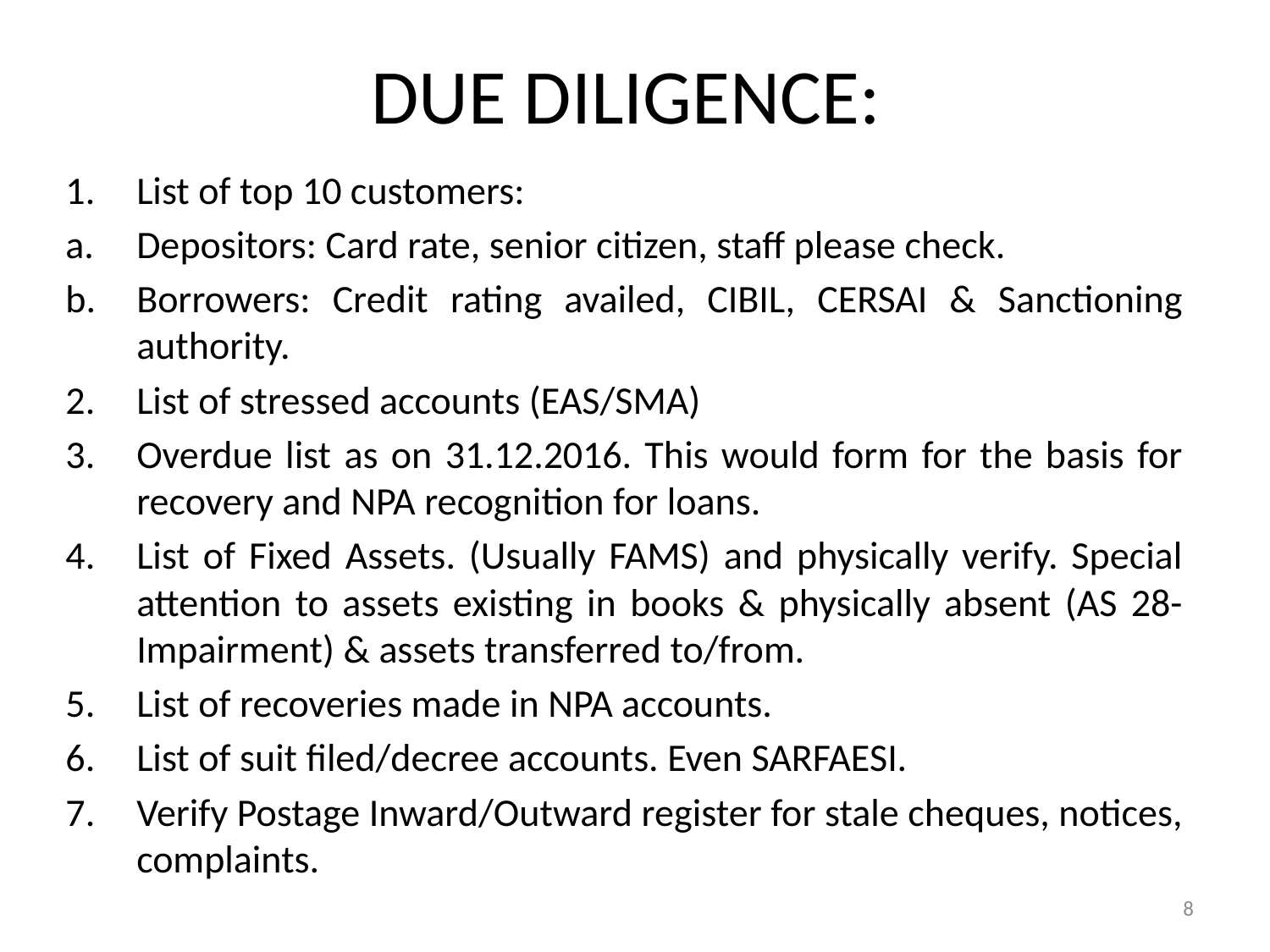

# DUE DILIGENCE:
List of top 10 customers:
Depositors: Card rate, senior citizen, staff please check.
Borrowers: Credit rating availed, CIBIL, CERSAI & Sanctioning authority.
List of stressed accounts (EAS/SMA)
Overdue list as on 31.12.2016. This would form for the basis for recovery and NPA recognition for loans.
List of Fixed Assets. (Usually FAMS) and physically verify. Special attention to assets existing in books & physically absent (AS 28- Impairment) & assets transferred to/from.
List of recoveries made in NPA accounts.
List of suit filed/decree accounts. Even SARFAESI.
Verify Postage Inward/Outward register for stale cheques, notices, complaints.

8